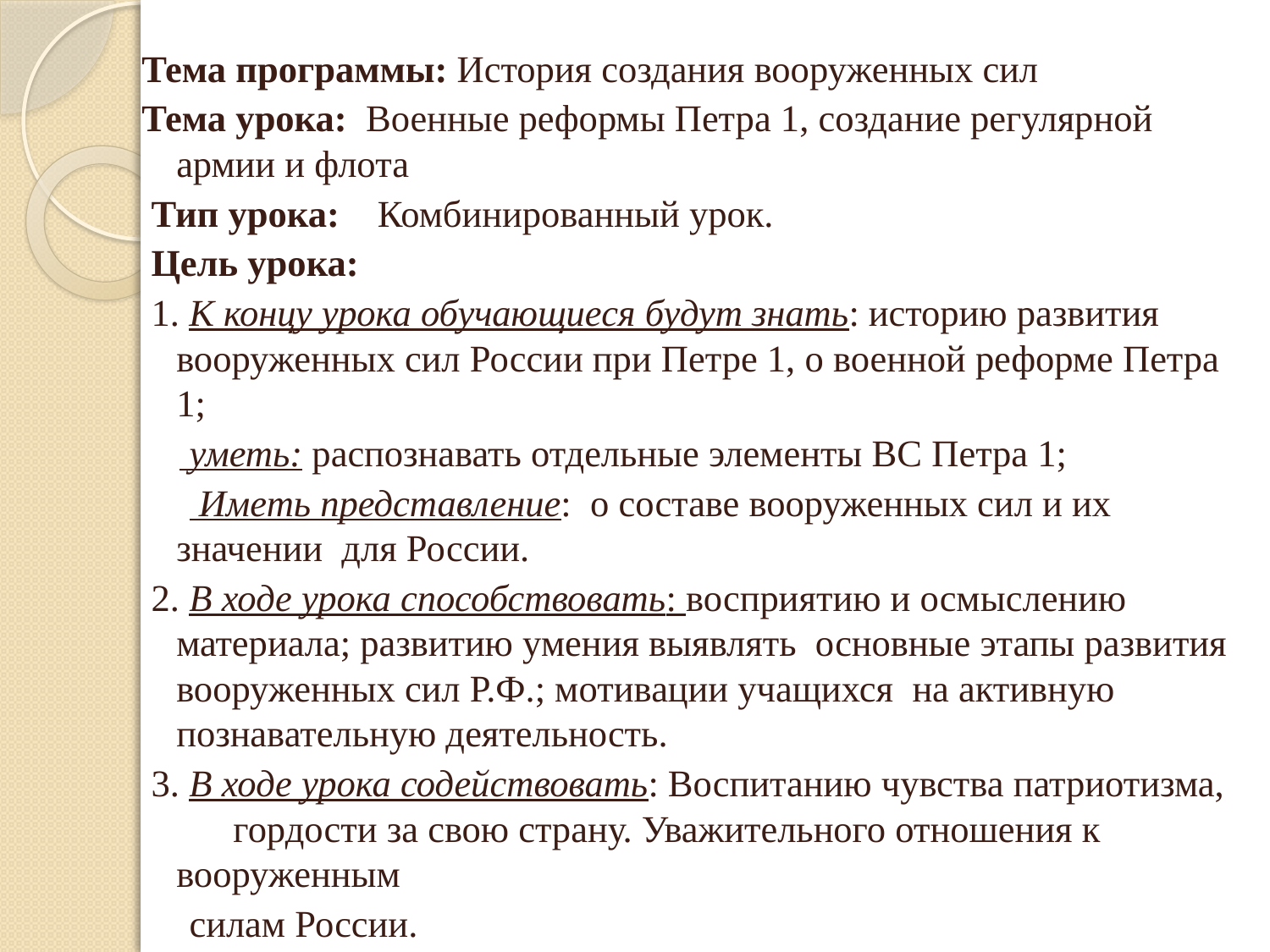

Тема программы: История создания вооруженных сил
Тема урока:  Военные реформы Петра 1, создание регулярной  армии и флота
 Тип урока:    Комбинированный урок.
 Цель урока:
 1. К концу урока обучающиеся будут знать: историю развития вооруженных сил России при Петре 1, о военной реформе Петра 1;
     уметь: распознавать отдельные элементы ВС Петра 1;
      Иметь представление:  о составе вооруженных сил и их значении  для России.
 2. В ходе урока способствовать: восприятию и осмыслению материала; развитию умения выявлять  основные этапы развития вооруженных сил Р.Ф.; мотивации учащихся  на активную познавательную деятельность.
 3. В ходе урока содействовать: Воспитанию чувства патриотизма,          гордости за свою страну. Уважительного отношения к вооруженным
     силам России.